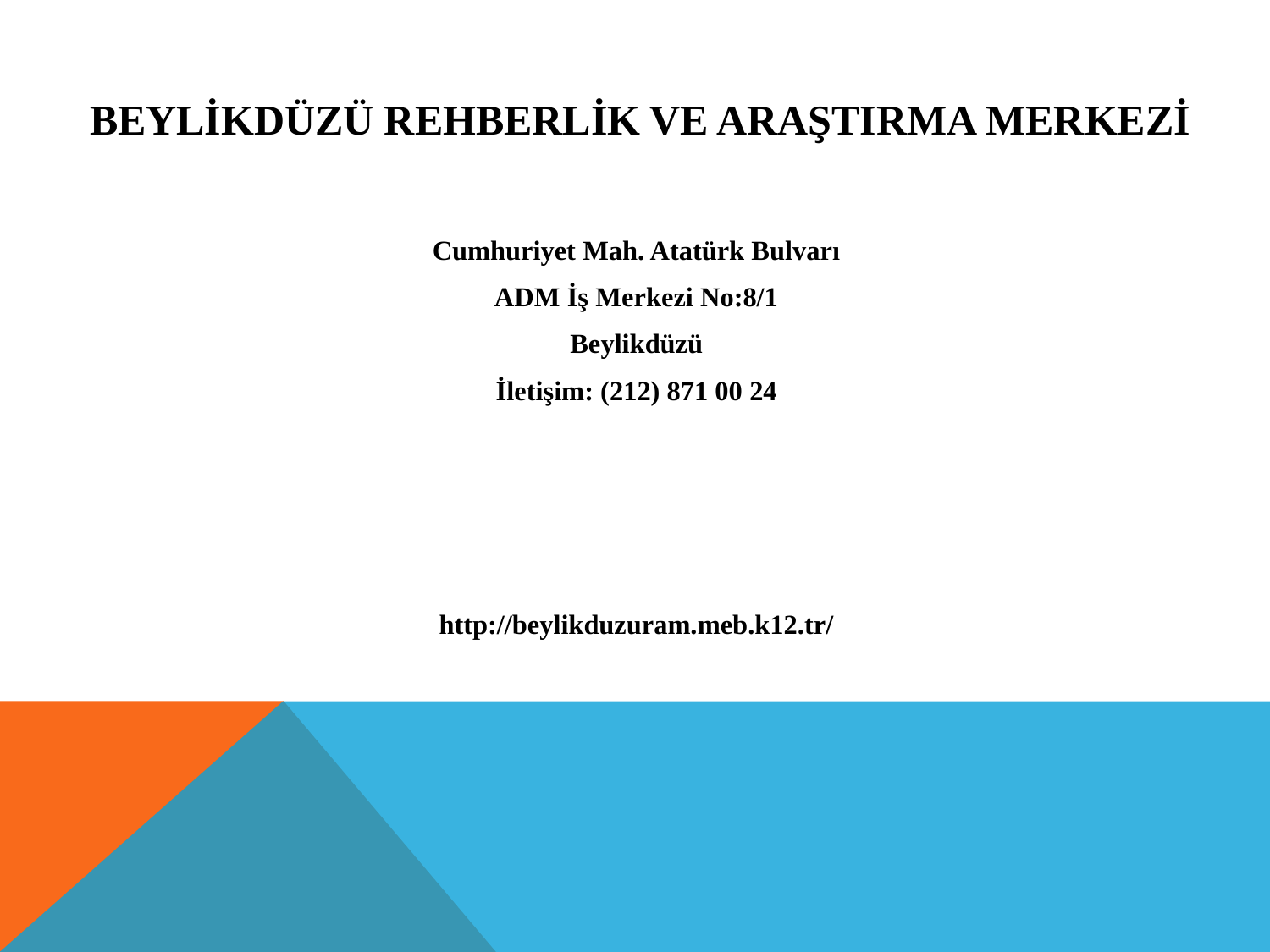

# BEYLİKDÜZÜ REHBERLİK VE ARAŞTIRMA MERKEZİ
Cumhuriyet Mah. Atatürk Bulvarı
ADM İş Merkezi No:8/1
Beylikdüzü
İletişim: (212) 871 00 24

http://beylikduzuram.meb.k12.tr/